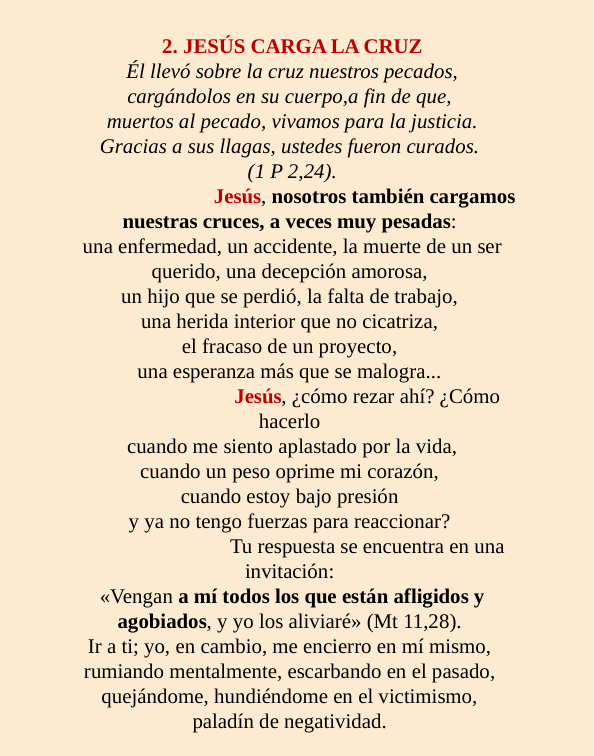

2. JESÚS CARGA LA CRUZ
Él llevó sobre la cruz nuestros pecados,
cargándolos en su cuerpo,a fin de que,
muertos al pecado, vivamos para la justicia.
Gracias a sus llagas, ustedes fueron curados.
(1 P 2,24).
	Jesús, nosotros también cargamos
nuestras cruces, a veces muy pesadas:
una enfermedad, un accidente, la muerte de un ser querido, una decepción amorosa,
un hijo que se perdió, la falta de trabajo,
una herida interior que no cicatriza,
el fracaso de un proyecto,
una esperanza más que se malogra...
	Jesús, ¿cómo rezar ahí? ¿Cómo hacerlo
cuando me siento aplastado por la vida,
cuando un peso oprime mi corazón,
cuando estoy bajo presión
y ya no tengo fuerzas para reaccionar?
	Tu respuesta se encuentra en una invitación:
«Vengan a mí todos los que están afligidos y agobiados, y yo los aliviaré» (Mt 11,28).
Ir a ti; yo, en cambio, me encierro en mí mismo,
rumiando mentalmente, escarbando en el pasado,
quejándome, hundiéndome en el victimismo,
paladín de negatividad.